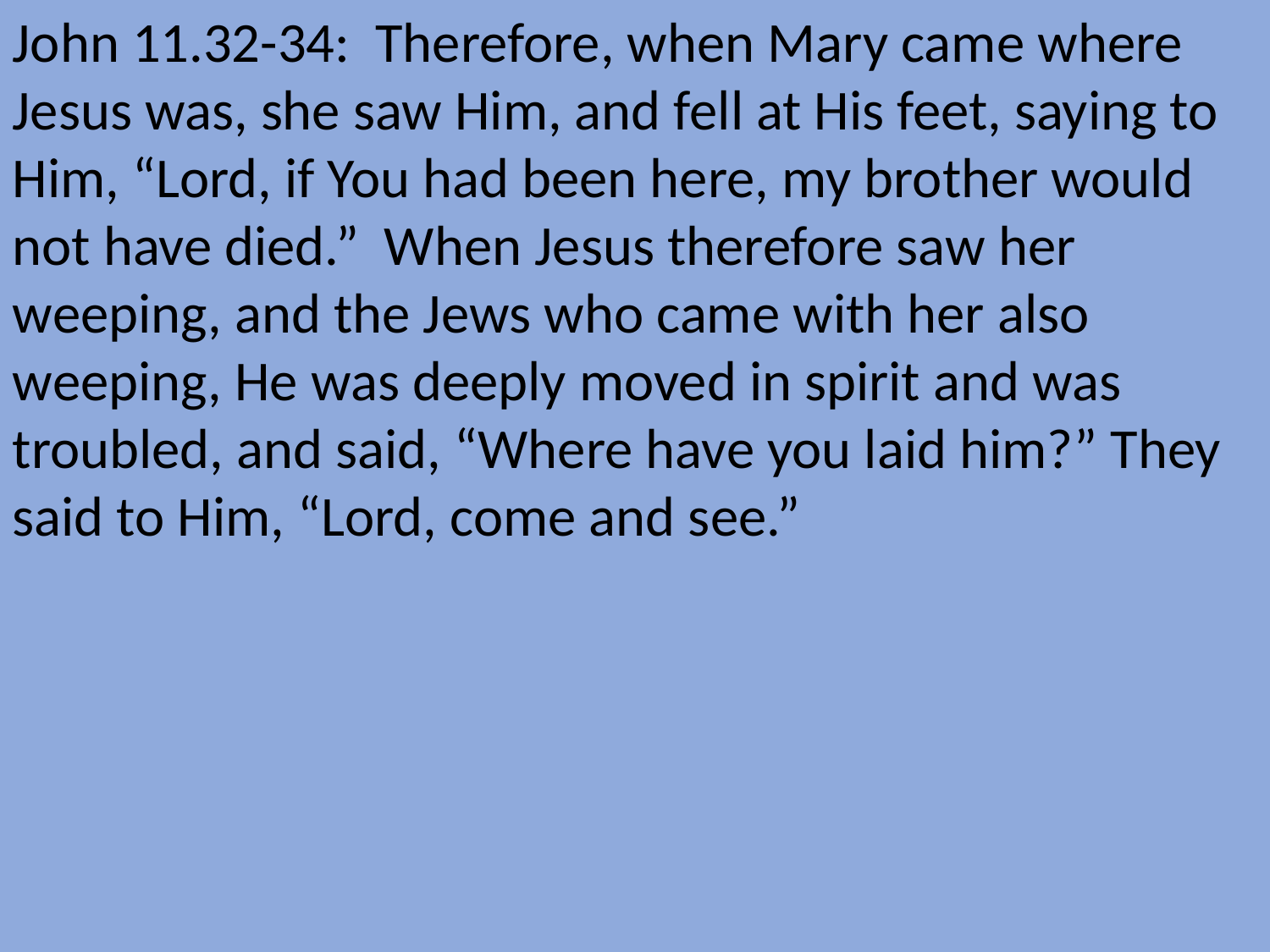

John 11.32-34:  Therefore, when Mary came where Jesus was, she saw Him, and fell at His feet, saying to Him, “Lord, if You had been here, my brother would not have died.”  When Jesus therefore saw her weeping, and the Jews who came with her also weeping, He was deeply moved in spirit and was troubled, and said, “Where have you laid him?” They said to Him, “Lord, come and see.”